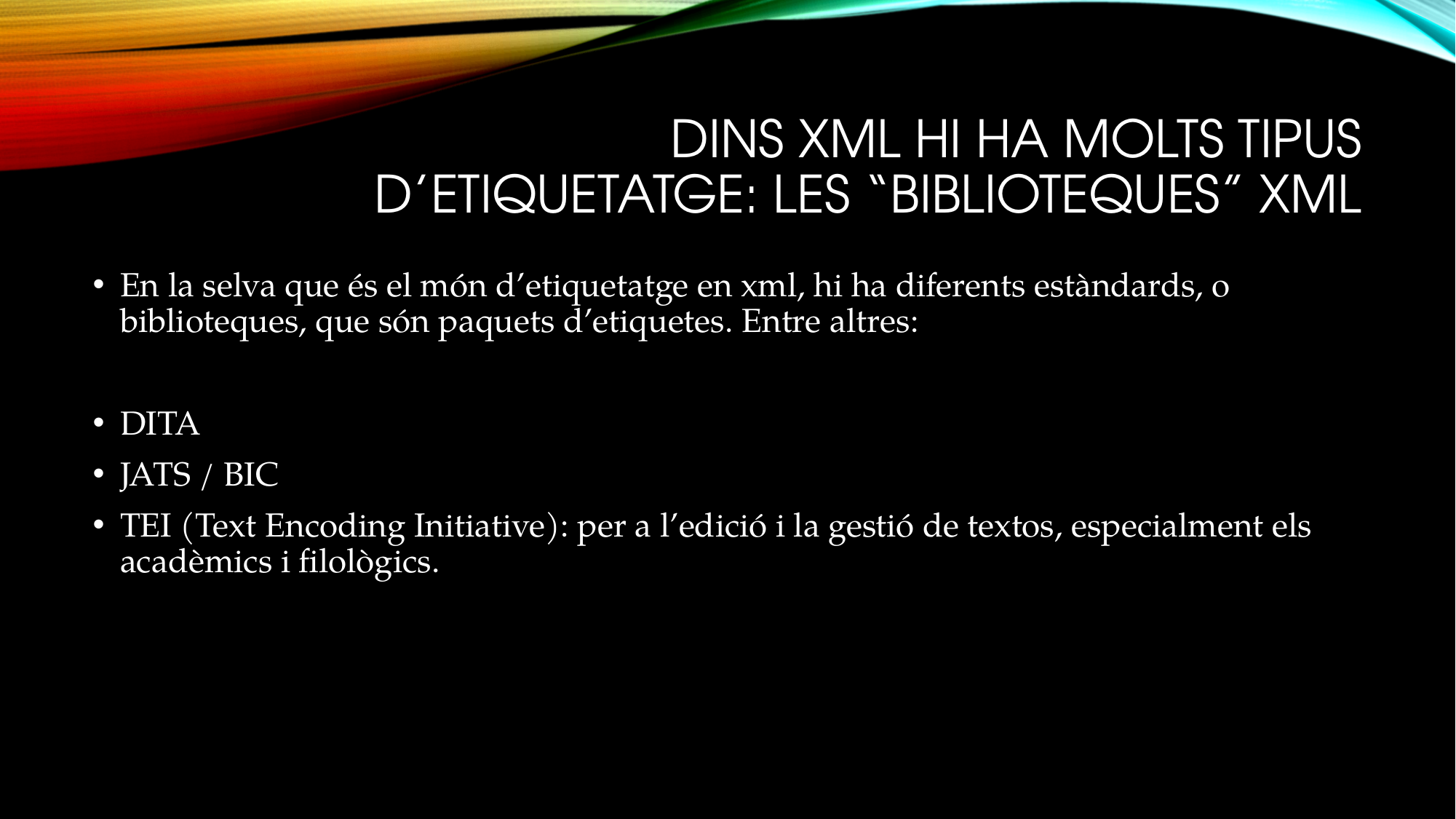

# Dins Xml hi ha molts tipus d’etiquetatge: les “biblioteques” xml
En la selva que és el món d’etiquetatge en xml, hi ha diferents estàndards, o biblioteques, que són paquets d’etiquetes. Entre altres:

DITA
JATS / BIC
TEI (Text Encoding Initiative): per a l’edició i la gestió de textos, especialment els acadèmics i filològics.